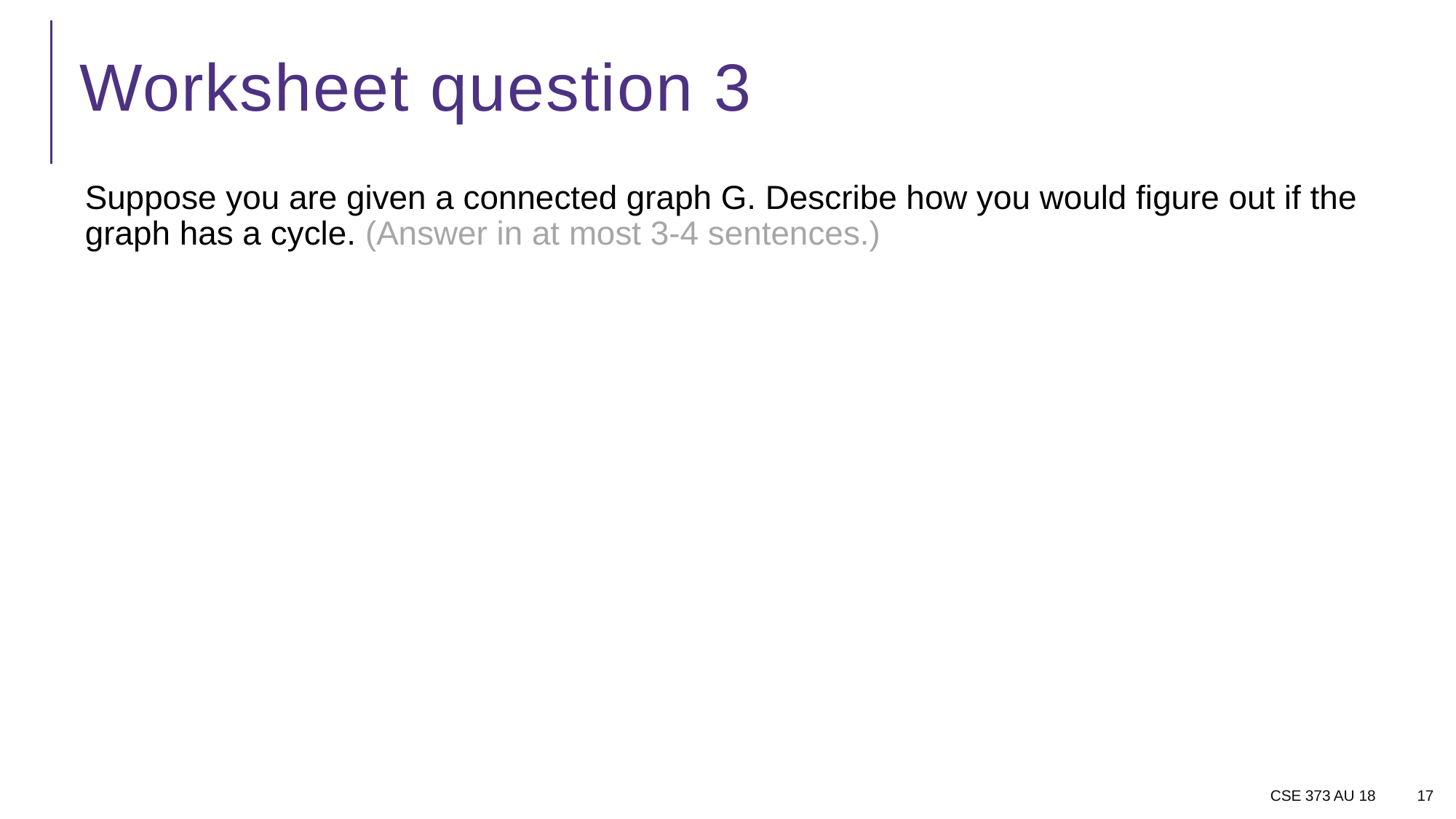

# Worksheet question 3
Suppose you are given a connected graph G. Describe how you would figure out if the graph has a cycle. (Answer in at most 3-4 sentences.)
CSE 373 AU 18
17